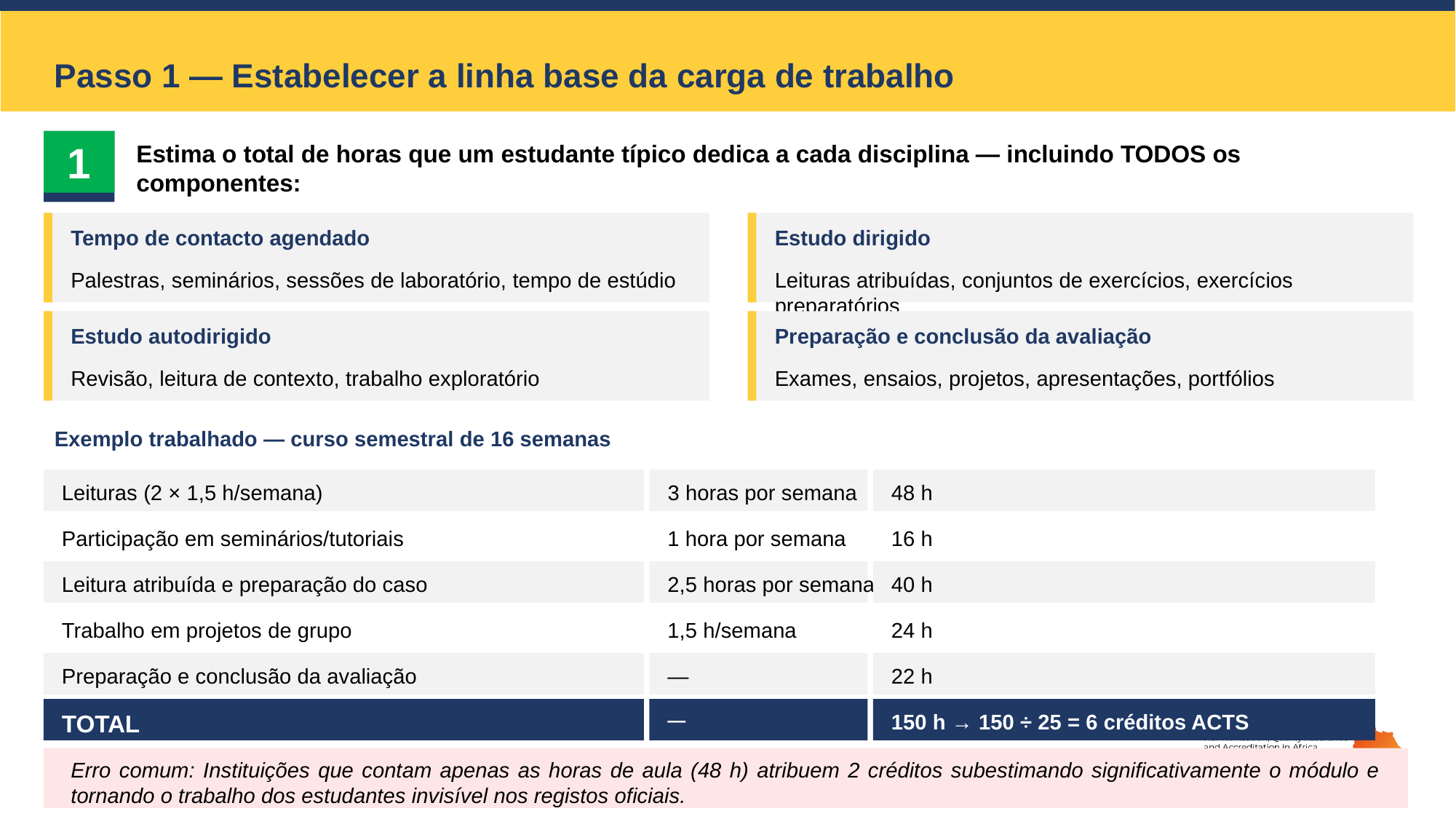

Passo 1 — Estabelecer a linha base da carga de trabalho

1
Estima o total de horas que um estudante típico dedica a cada disciplina — incluindo TODOS os componentes:

Tempo de contacto agendado
Estudo dirigido
Palestras, seminários, sessões de laboratório, tempo de estúdio
Leituras atribuídas, conjuntos de exercícios, exercícios preparatórios

Estudo autodirigido
Preparação e conclusão da avaliação
Revisão, leitura de contexto, trabalho exploratório
Exames, ensaios, projetos, apresentações, portfólios
Exemplo trabalhado — curso semestral de 16 semanas

Leituras (2 × 1,5 h/semana)
3 horas por semana
48 h

Participação em seminários/tutoriais
1 hora por semana
16 h

Leitura atribuída e preparação do caso
2,5 horas por semana
40 h

Trabalho em projetos de grupo
1,5 h/semana
24 h

Preparação e conclusão da avaliação
—
22 h

TOTAL
—
150 h → 150 ÷ 25 = 6 créditos ACTS

Erro comum: Instituições que contam apenas as horas de aula (48 h) atribuem 2 créditos subestimando significativamente o módulo e tornando o trabalho dos estudantes invisível nos registos oficiais.